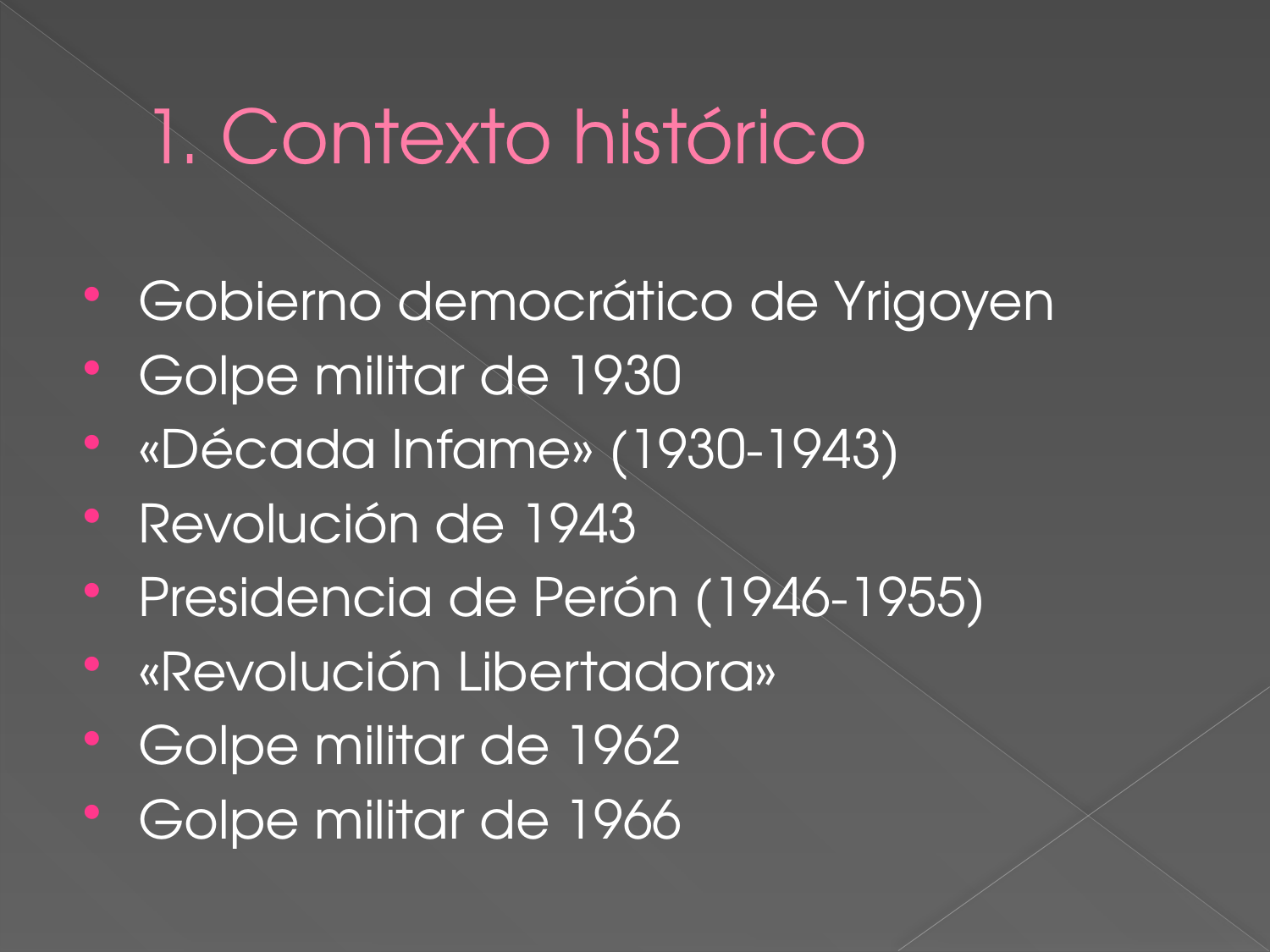

# 1. Contexto histórico
Gobierno democrático de Yrigoyen
Golpe militar de 1930
«Década Infame» (1930-1943)
Revolución de 1943
Presidencia de Perón (1946-1955)
«Revolución Libertadora»
Golpe militar de 1962
Golpe militar de 1966